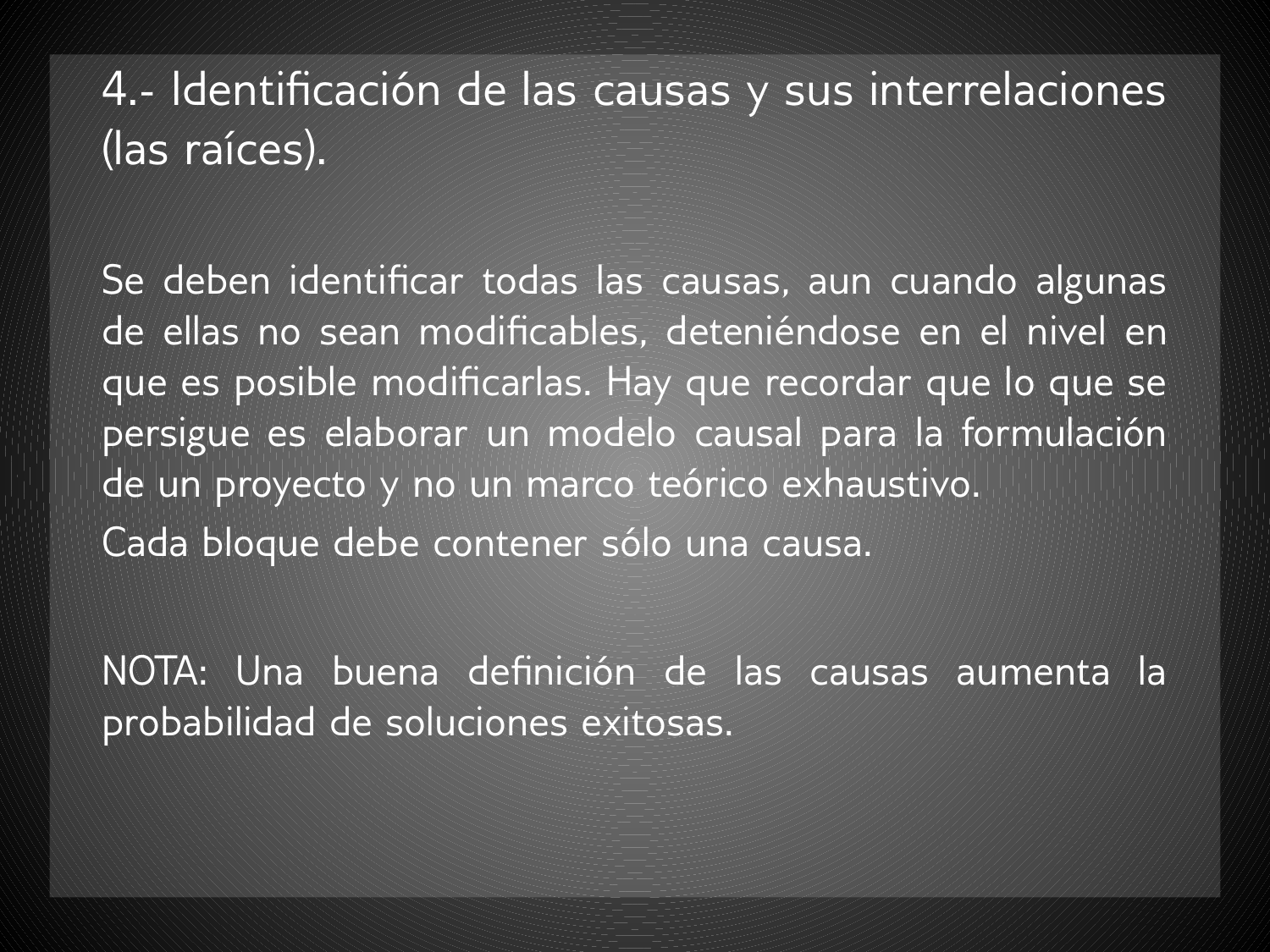

4.- Identificación de las causas y sus interrelaciones (las raíces).

Se deben identificar todas las causas, aun cuando algunas de ellas no sean modificables, deteniéndose en el nivel en que es posible modificarlas. Hay que recordar que lo que se persigue es elaborar un modelo causal para la formulación de un proyecto y no un marco teórico exhaustivo.
Cada bloque debe contener sólo una causa.

NOTA: Una buena definición de las causas aumenta la probabilidad de soluciones exitosas.